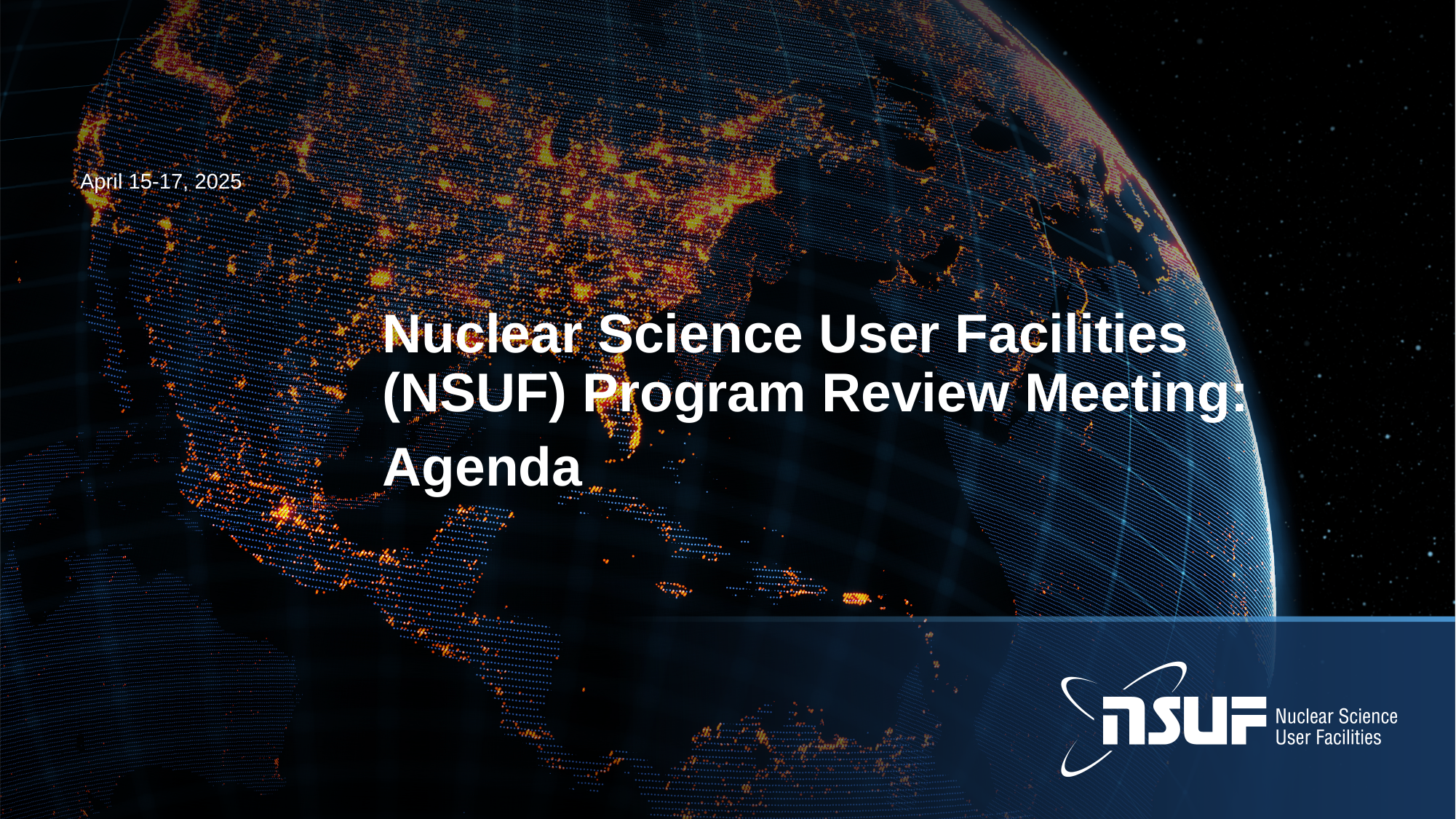

April 15-17, 2025
Nuclear Science User Facilities (NSUF) Program Review Meeting:
Agenda